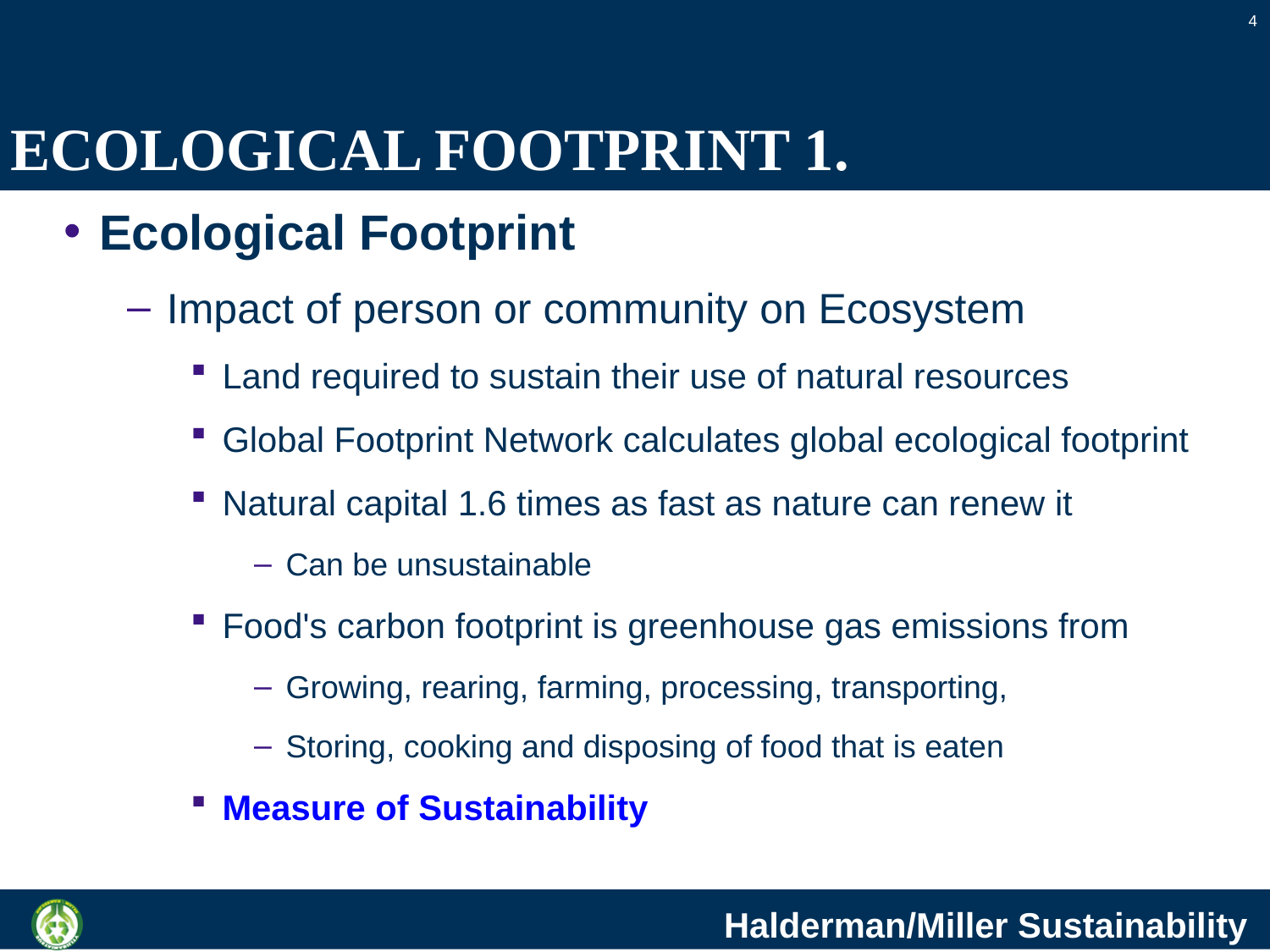

4
# ECOLOGICAL FOOTPRINT 1.
Ecological Footprint
Impact of person or community on Ecosystem
Land required to sustain their use of natural resources
Global Footprint Network calculates global ecological footprint
Natural capital 1.6 times as fast as nature can renew it
Can be unsustainable
Food's carbon footprint is greenhouse gas emissions from
Growing, rearing, farming, processing, transporting,
Storing, cooking and disposing of food that is eaten
Measure of Sustainability